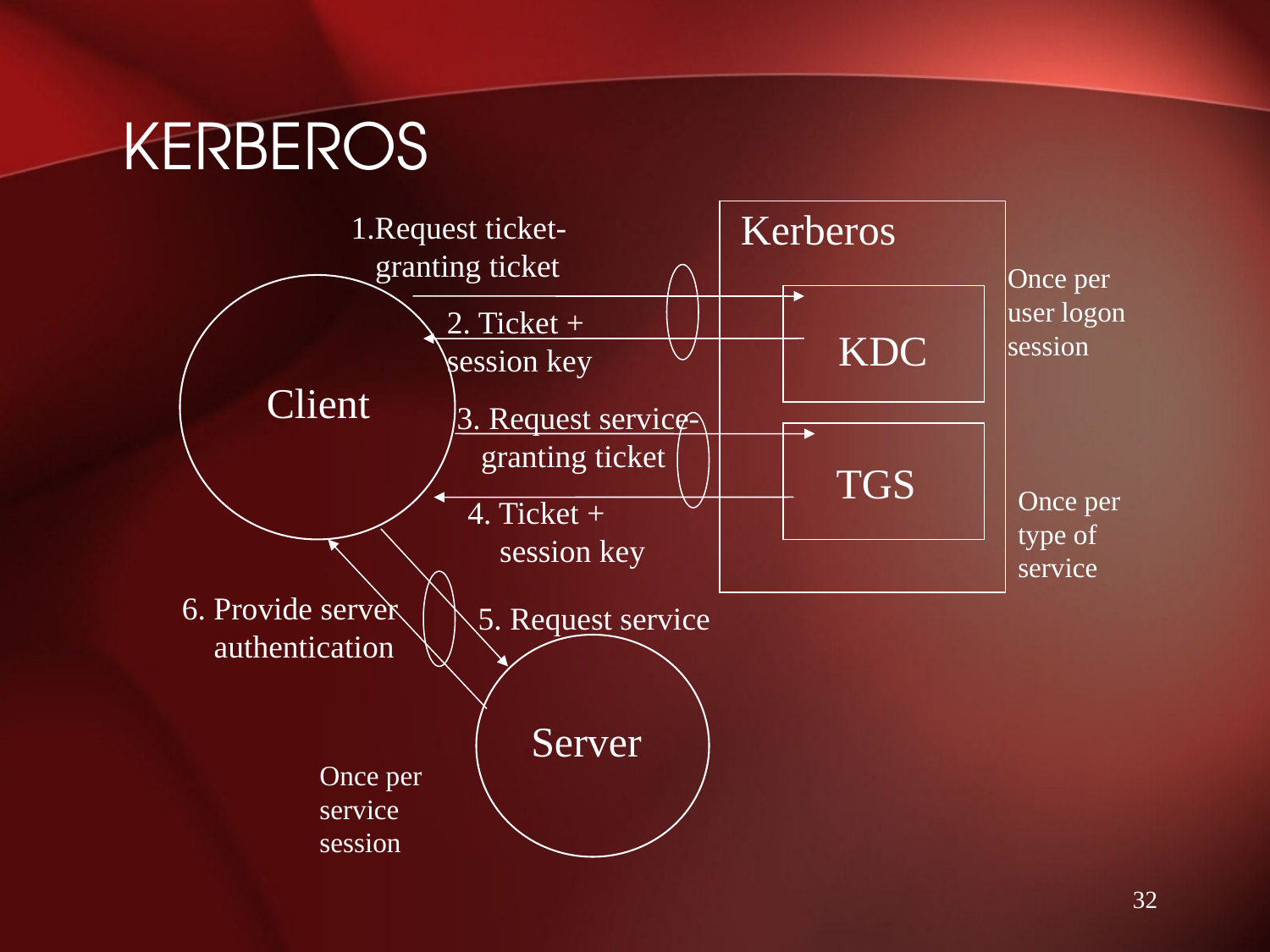

# Kerberos
Kerberos
1.Request ticket-
   granting ticket

Once per
user logon
session

2. Ticket +
session key
KDC

Client
3. Request service-
   granting ticket

TGS
Once per
type of
service
4. Ticket +
    session key

6. Provide server
    authentication
5. Request service

Server
Once per
service
session
32